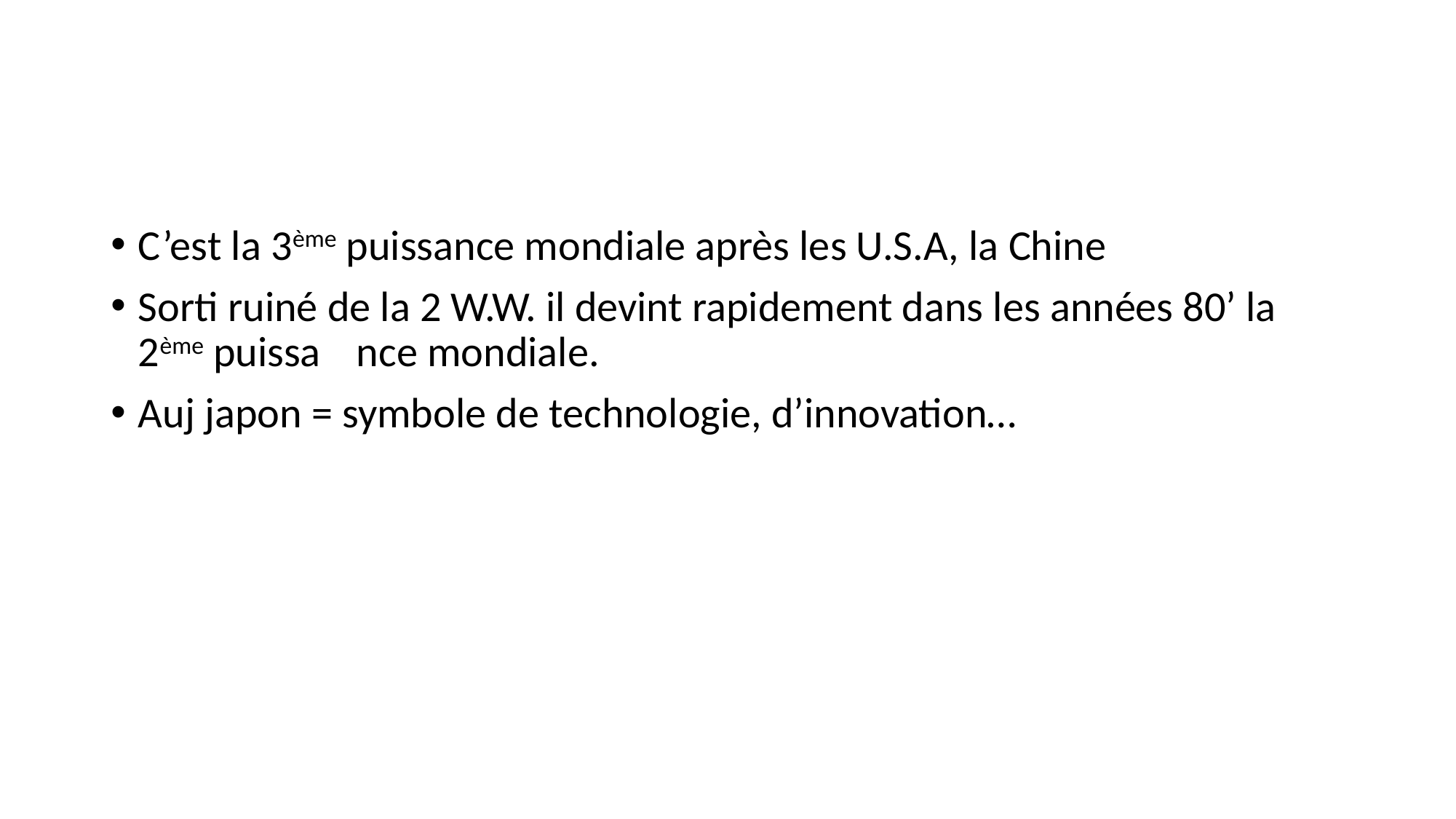

#
C’est la 3ème puissance mondiale après les U.S.A, la Chine
Sorti ruiné de la 2 W.W. il devint rapidement dans les années 80’ la 2ème puissa	nce mondiale.
Auj japon = symbole de technologie, d’innovation…